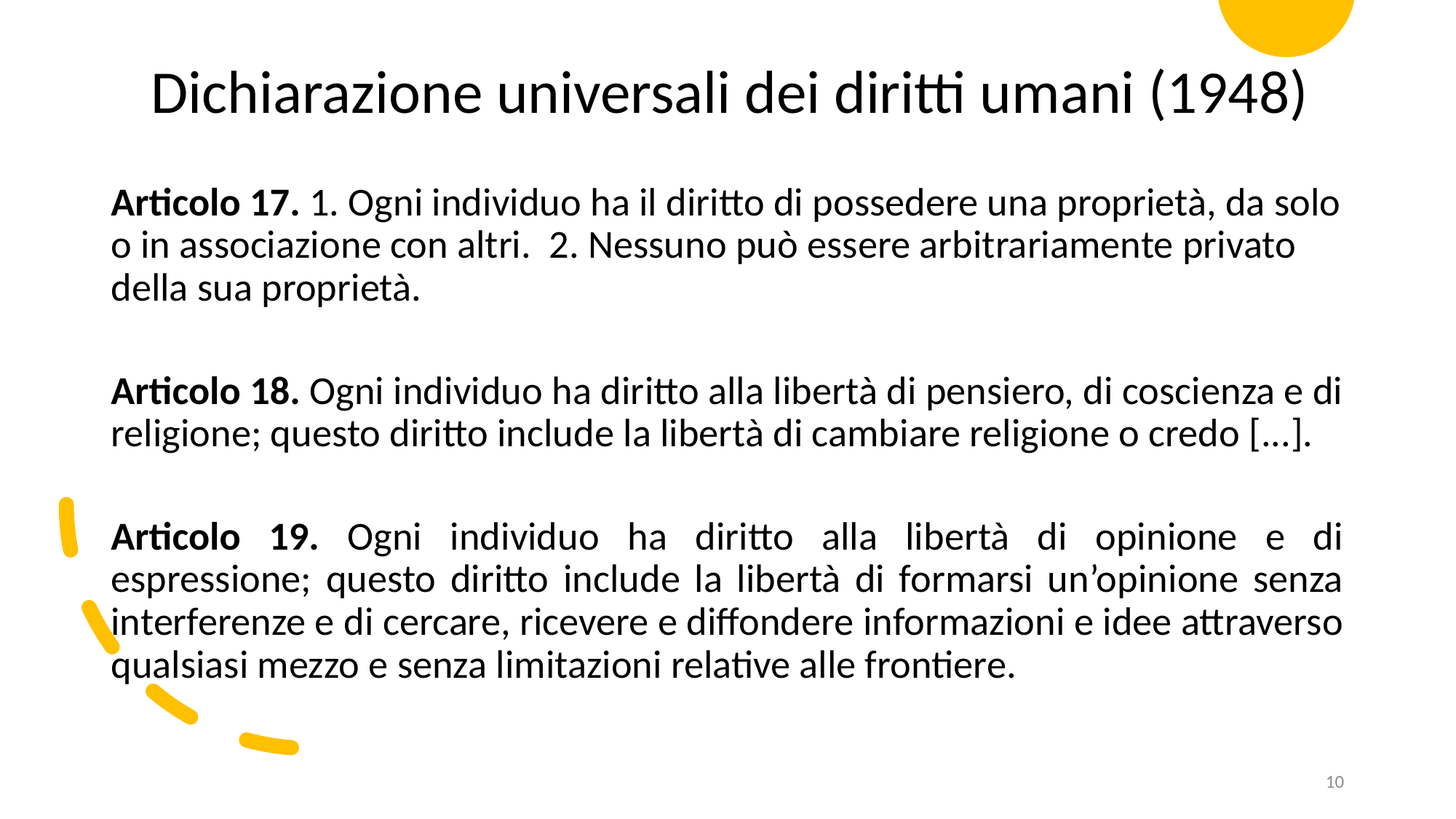

Dichiarazione universali dei diritti umani (1948)
Articolo 17. 1. Ogni individuo ha il diritto di possedere una proprietà, da solo o in associazione con altri.  2. Nessuno può essere arbitrariamente privato della sua proprietà.

Articolo 18. Ogni individuo ha diritto alla libertà di pensiero, di coscienza e di religione; questo diritto include la libertà di cambiare religione o credo [...].

Articolo 19. Ogni individuo ha diritto alla libertà di opinione e di espressione; questo diritto include la libertà di formarsi un’opinione senza interferenze e di cercare, ricevere e diffondere informazioni e idee attraverso qualsiasi mezzo e senza limitazioni relative alle frontiere.

10